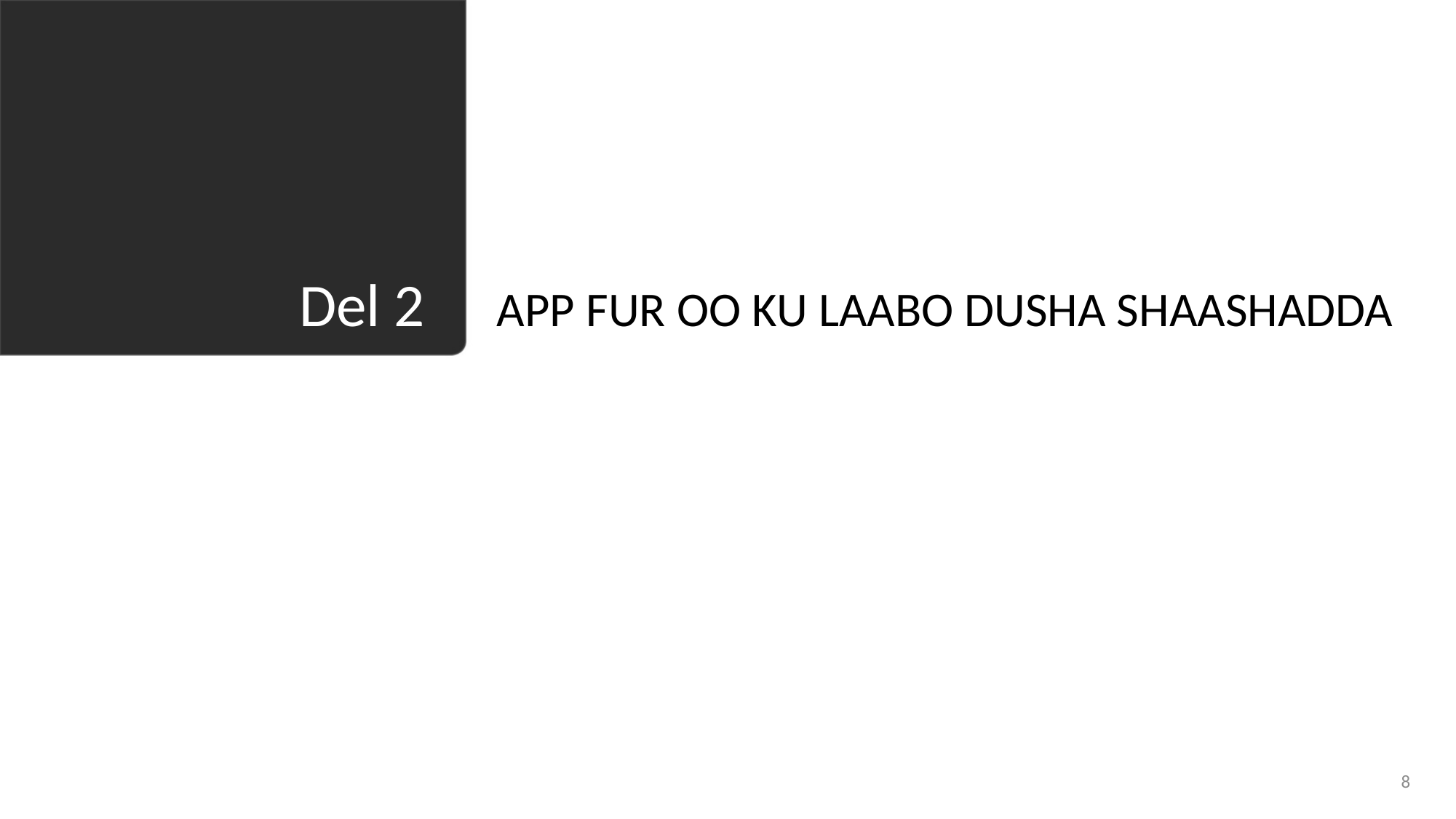

APP FUR OO KU LAABO DUSHA SHAASHADDA
# Del 2
8